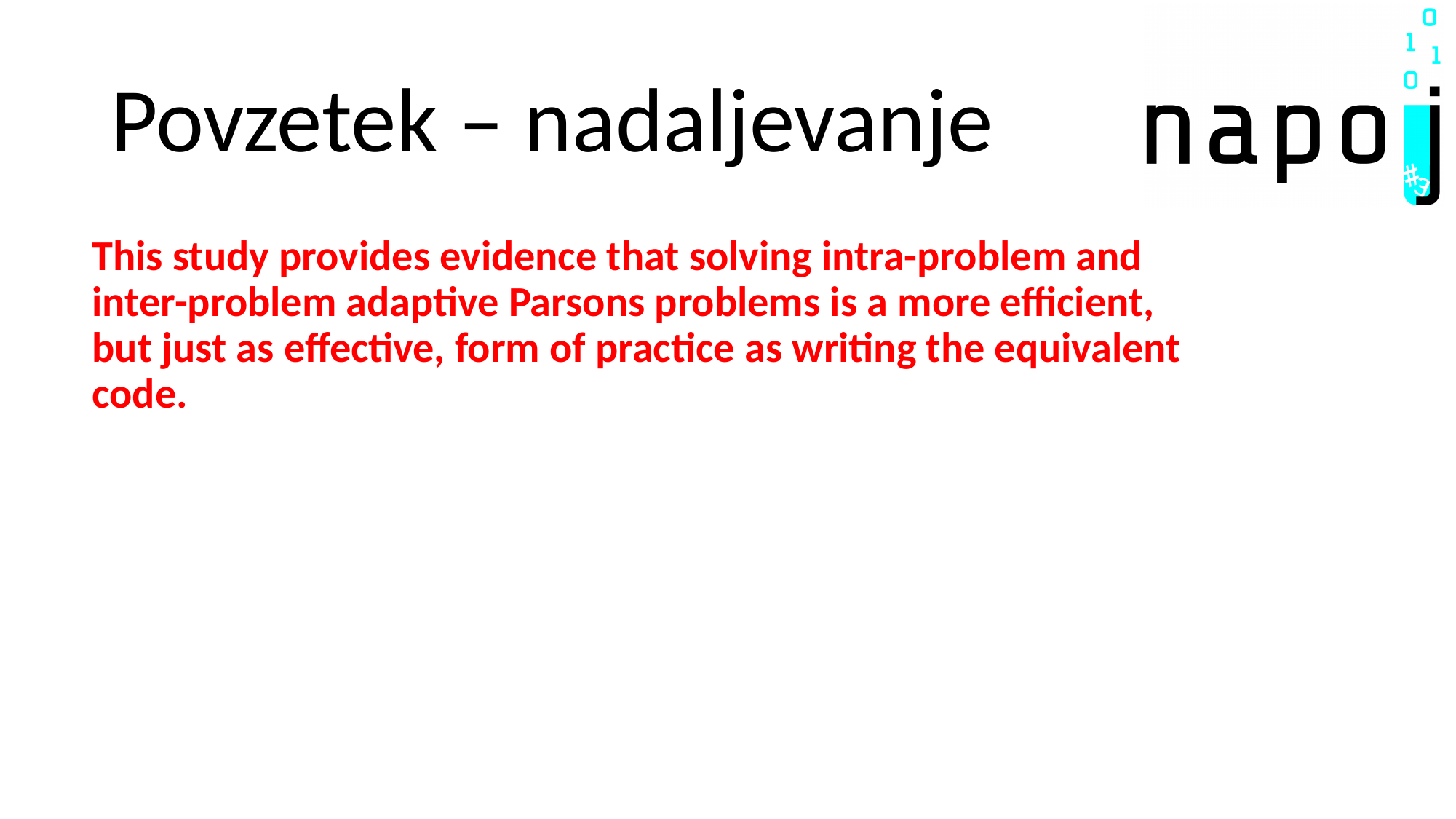

# Povzetek – nadaljevanje
This study provides evidence that solving intra-problem and inter-problem adaptive Parsons problems is a more efficient, but just as effective, form of practice as writing the equivalent code.